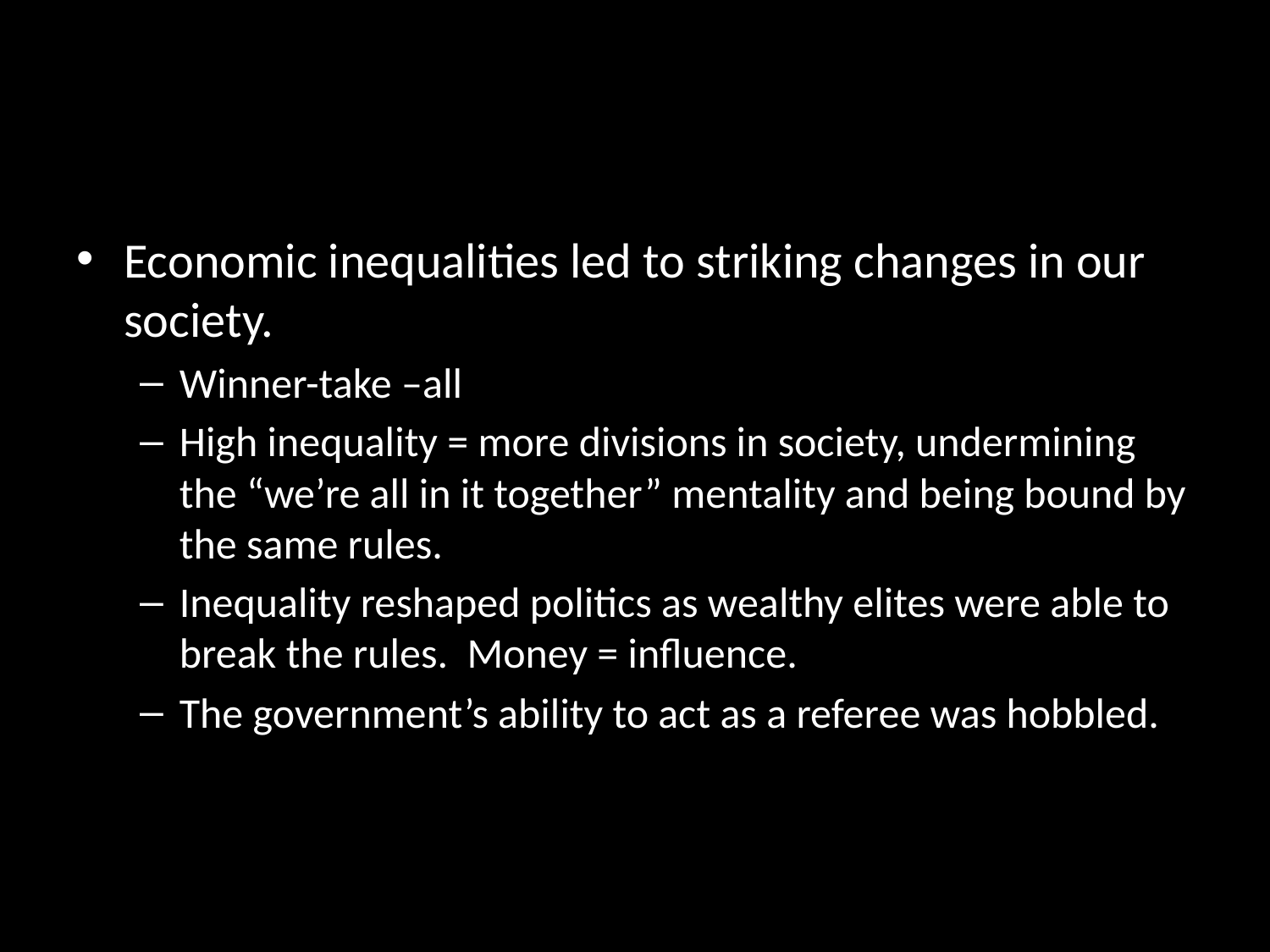

#
Economic inequalities led to striking changes in our society.
Winner-take –all
High inequality = more divisions in society, undermining the “we’re all in it together” mentality and being bound by the same rules.
Inequality reshaped politics as wealthy elites were able to break the rules.  Money = influence.
The government’s ability to act as a referee was hobbled.